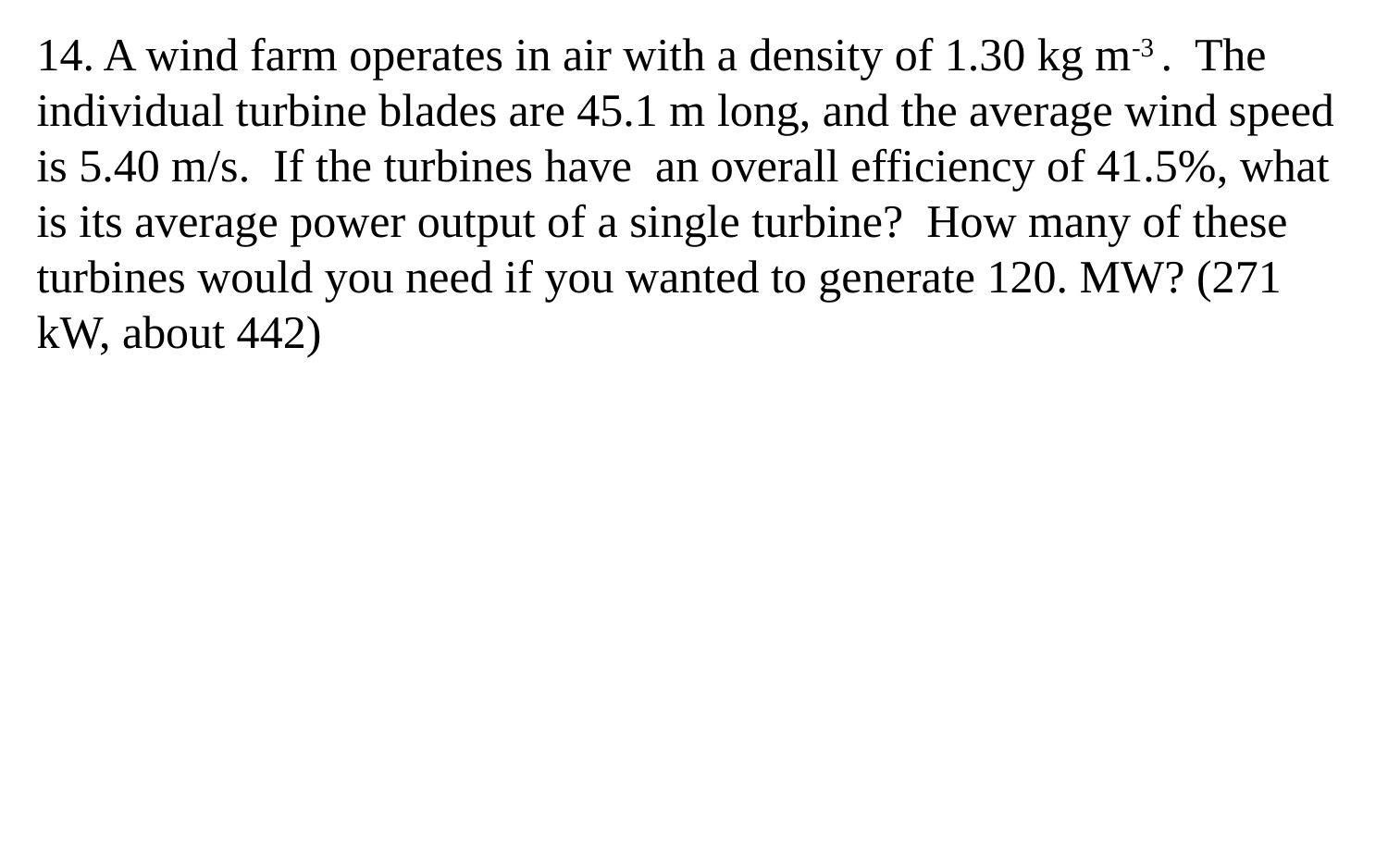

14. A wind farm operates in air with a density of 1.30 kg m-3 .  The individual turbine blades are 45.1 m long, and the average wind speed is 5.40 m/s.  If the turbines have  an overall efficiency of 41.5%, what is its average power output of a single turbine?  How many of these turbines would you need if you wanted to generate 120. MW? (271 kW, about 442)